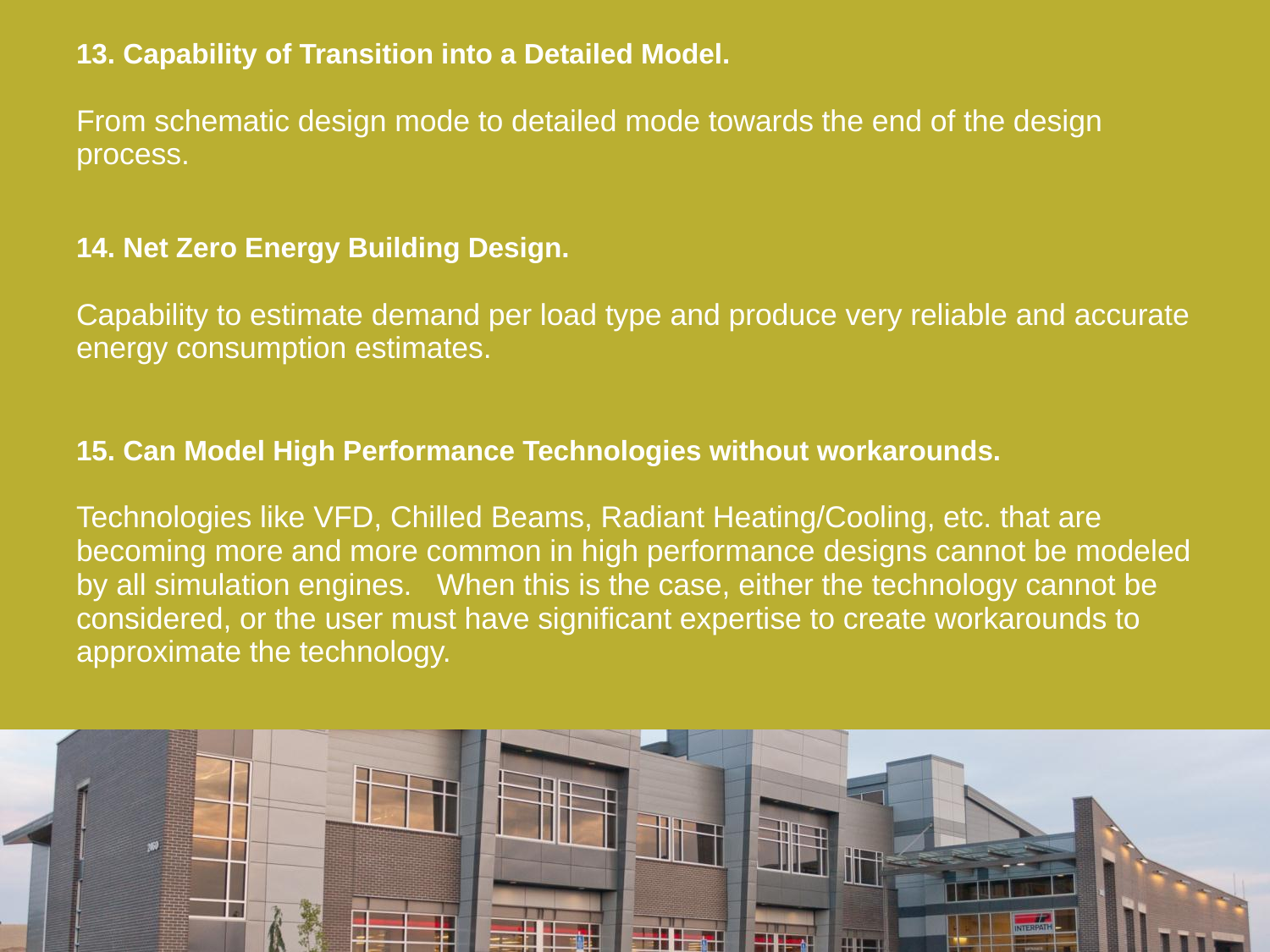

13. Capability of Transition into a Detailed Model.

From schematic design mode to detailed mode towards the end of the design process.

14. Net Zero Energy Building Design.

Capability to estimate demand per load type and produce very reliable and accurate energy consumption estimates.

15. Can Model High Performance Technologies without workarounds.

Technologies like VFD, Chilled Beams, Radiant Heating/Cooling, etc. that are becoming more and more common in high performance designs cannot be modeled by all simulation engines.   When this is the case, either the technology cannot be considered, or the user must have significant expertise to create workarounds to approximate the technology.